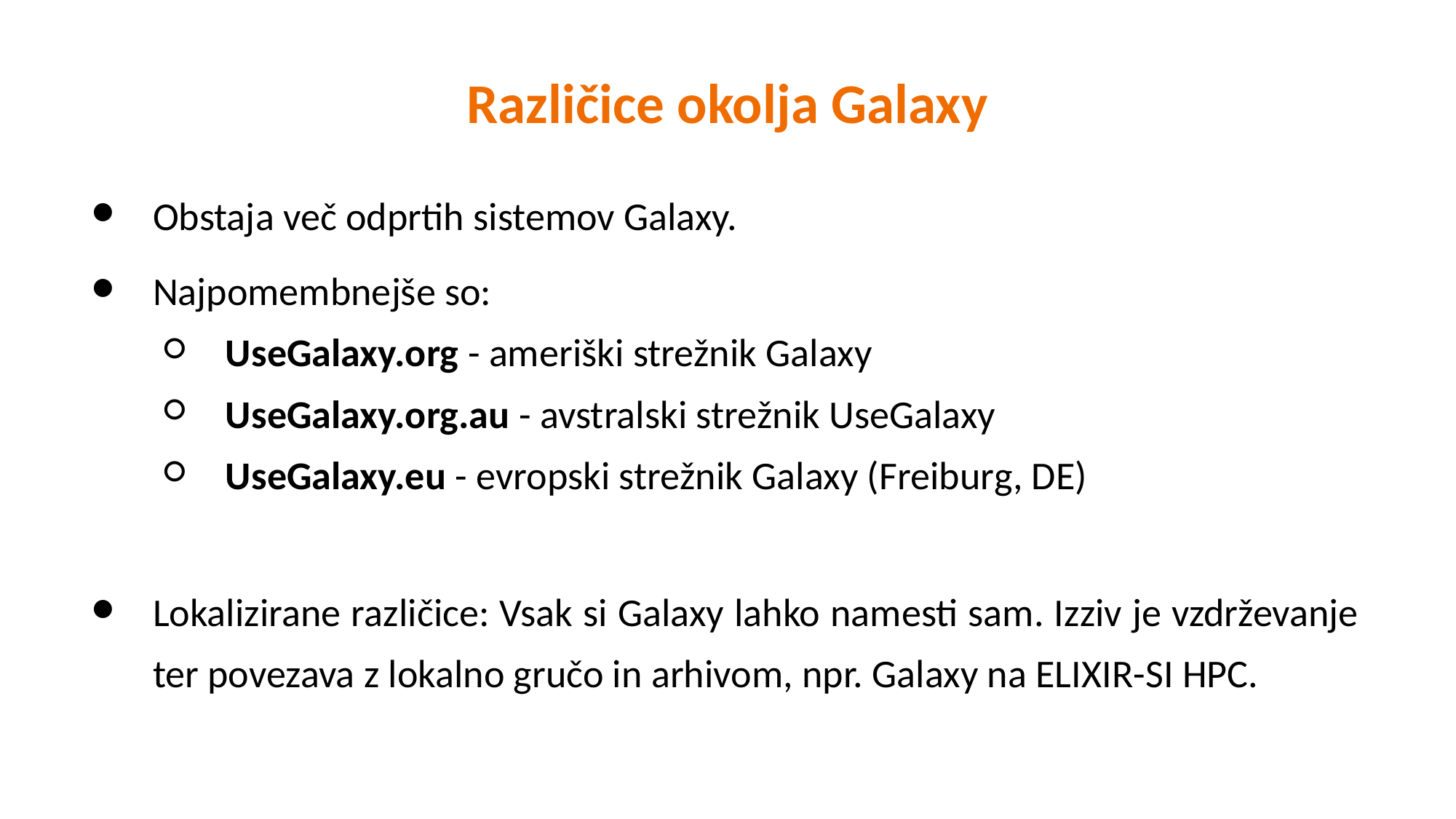

Različice okolja Galaxy
Obstaja več odprtih sistemov Galaxy.
Najpomembnejše so:
UseGalaxy.org - ameriški strežnik Galaxy
UseGalaxy.org.au - avstralski strežnik UseGalaxy
UseGalaxy.eu - evropski strežnik Galaxy (Freiburg, DE)

Lokalizirane različice: Vsak si Galaxy lahko namesti sam. Izziv je vzdrževanje ter povezava z lokalno gručo in arhivom, npr. Galaxy na ELIXIR-SI HPC.